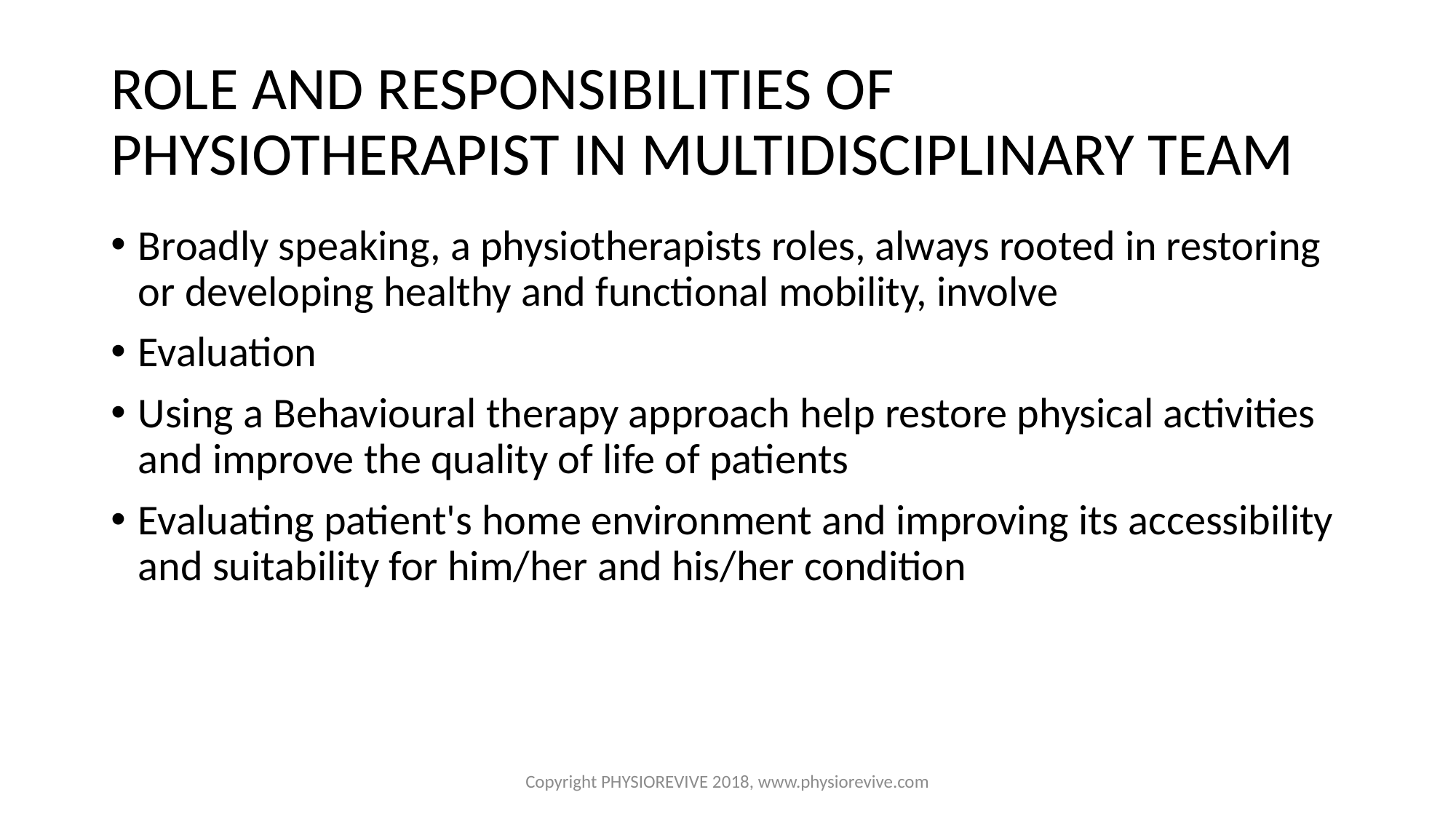

# ROLE AND RESPONSIBILITIES OF PHYSIOTHERAPIST IN MULTIDISCIPLINARY TEAM
Broadly speaking, a physiotherapists roles, always rooted in restoring or developing healthy and functional mobility, involve
Evaluation
Using a Behavioural therapy approach help restore physical activities and improve the quality of life of patients
Evaluating patient's home environment and improving its accessibility and suitability for him/her and his/her condition

Copyright PHYSIOREVIVE 2018, www.physiorevive.com